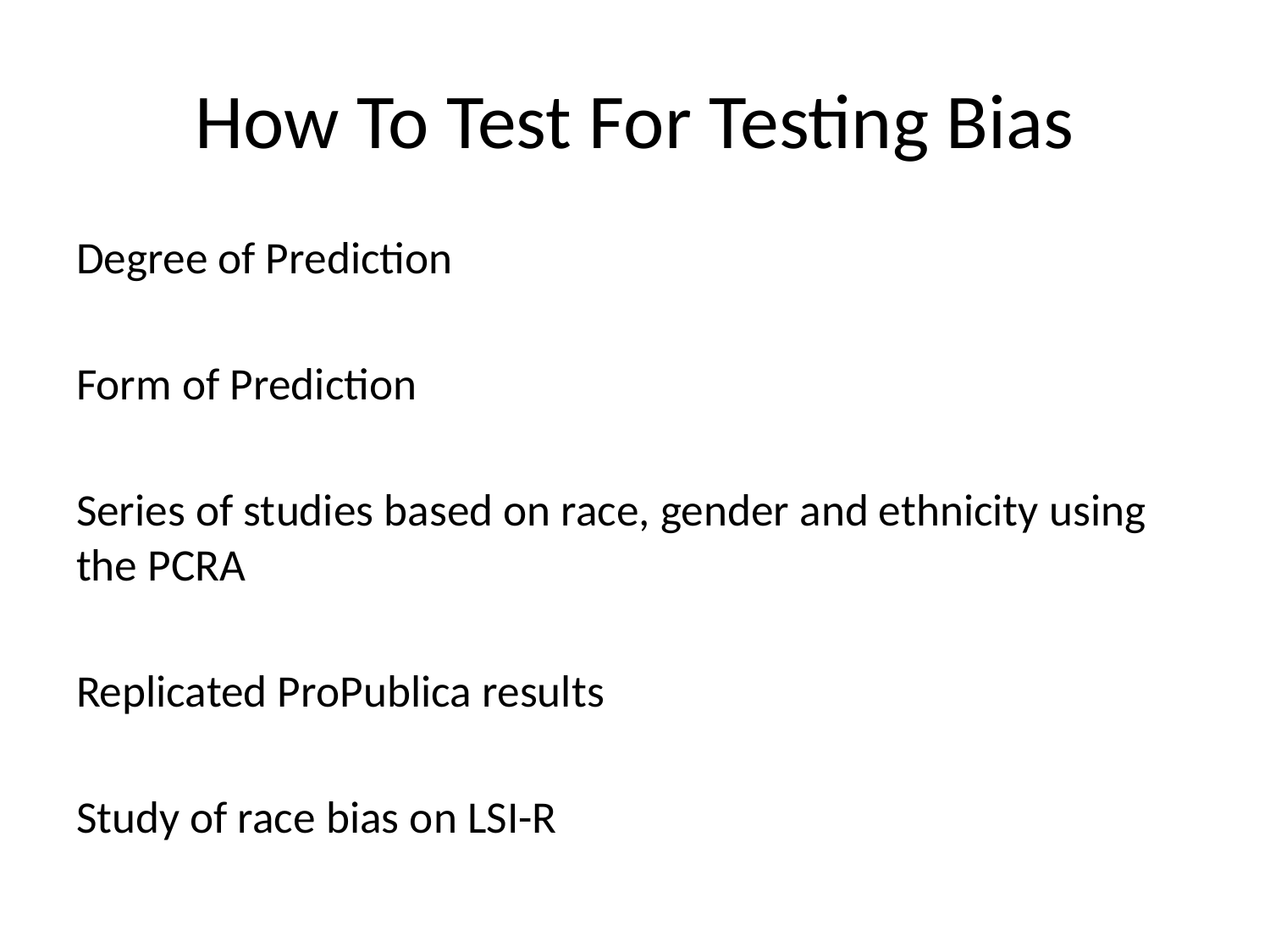

# How To Test For Testing Bias
Degree of Prediction

Form of Prediction

Series of studies based on race, gender and ethnicity using the PCRA

Replicated ProPublica results

Study of race bias on LSI-R